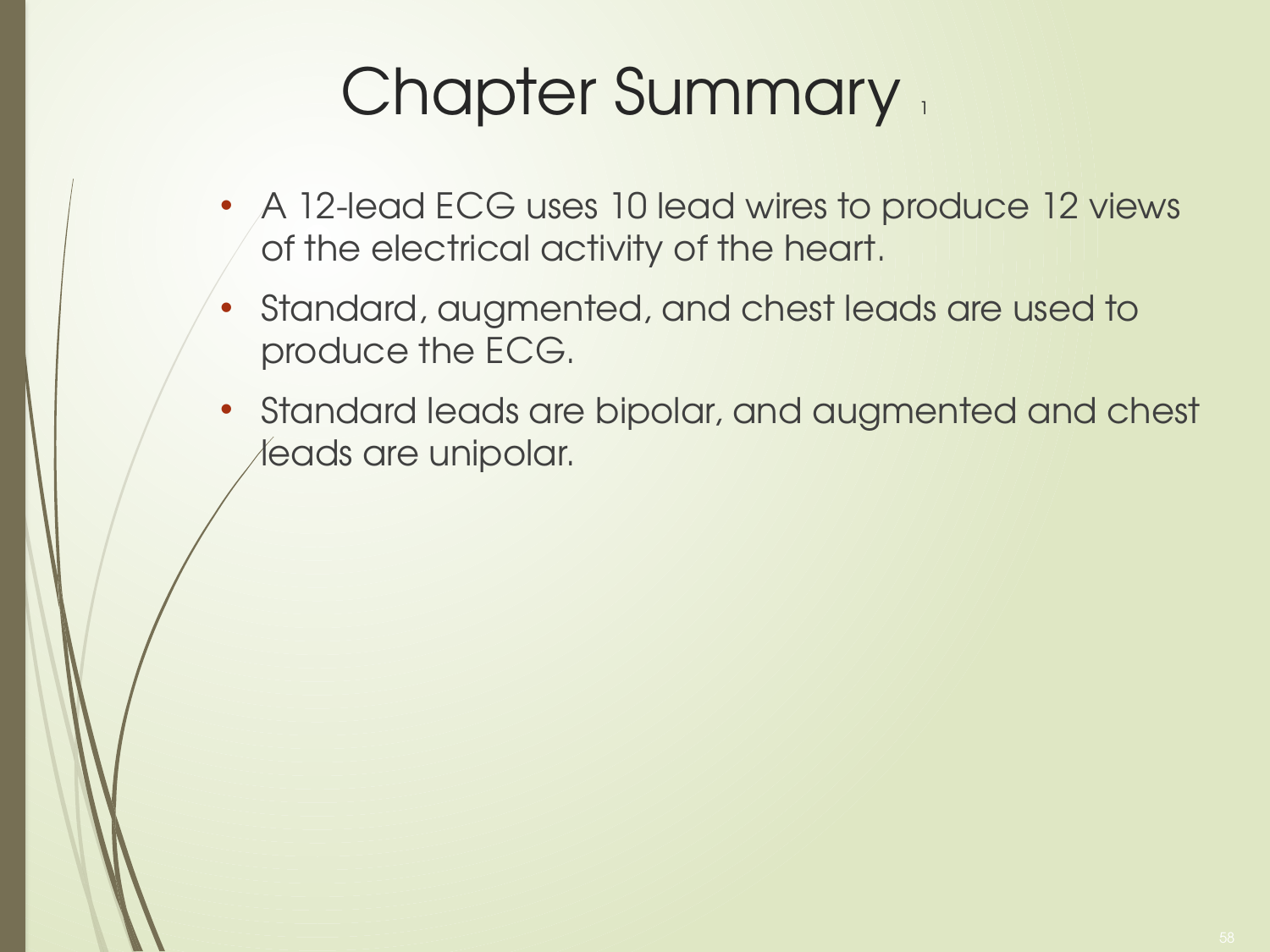

# Chapter Summary 1
A 12-lead E C G uses 10 lead wires to produce 12 views of the electrical activity of the heart.
Standard, augmented, and chest leads are used to produce the E C G.
Standard leads are bipolar, and augmented and chest leads are unipolar.
58